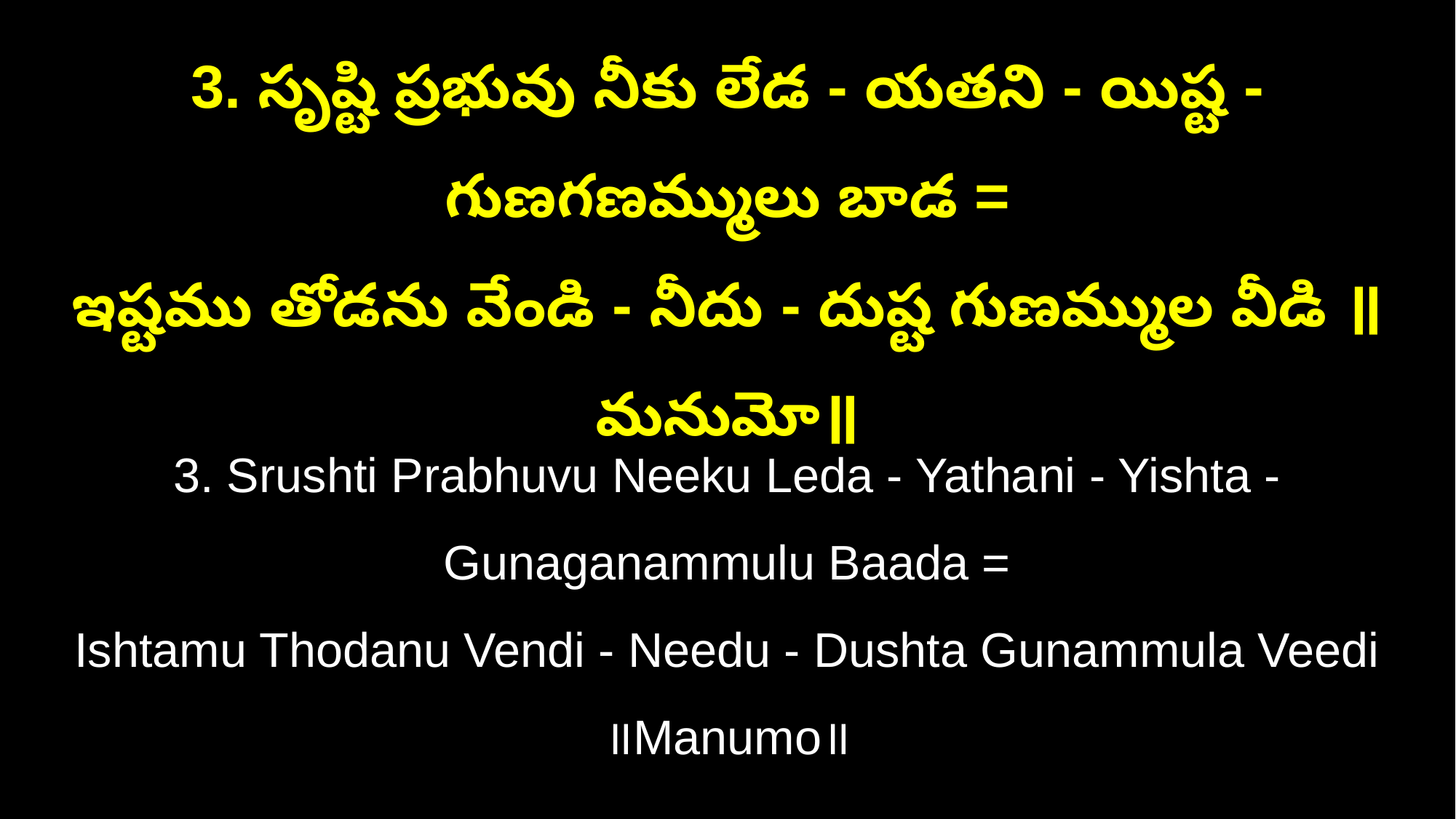

3. సృష్టి ప్రభువు నీకు లేడ - యతని - యిష్ట - గుణగణమ్ములు బాడ =
ఇష్టము తోడను వేండి - నీదు - దుష్ట గుణమ్ముల వీడి ॥మనుమో॥
3. Srushti Prabhuvu Neeku Leda - Yathani - Yishta - Gunaganammulu Baada =
Ishtamu Thodanu Vendi - Needu - Dushta Gunammula Veedi ॥Manumo॥